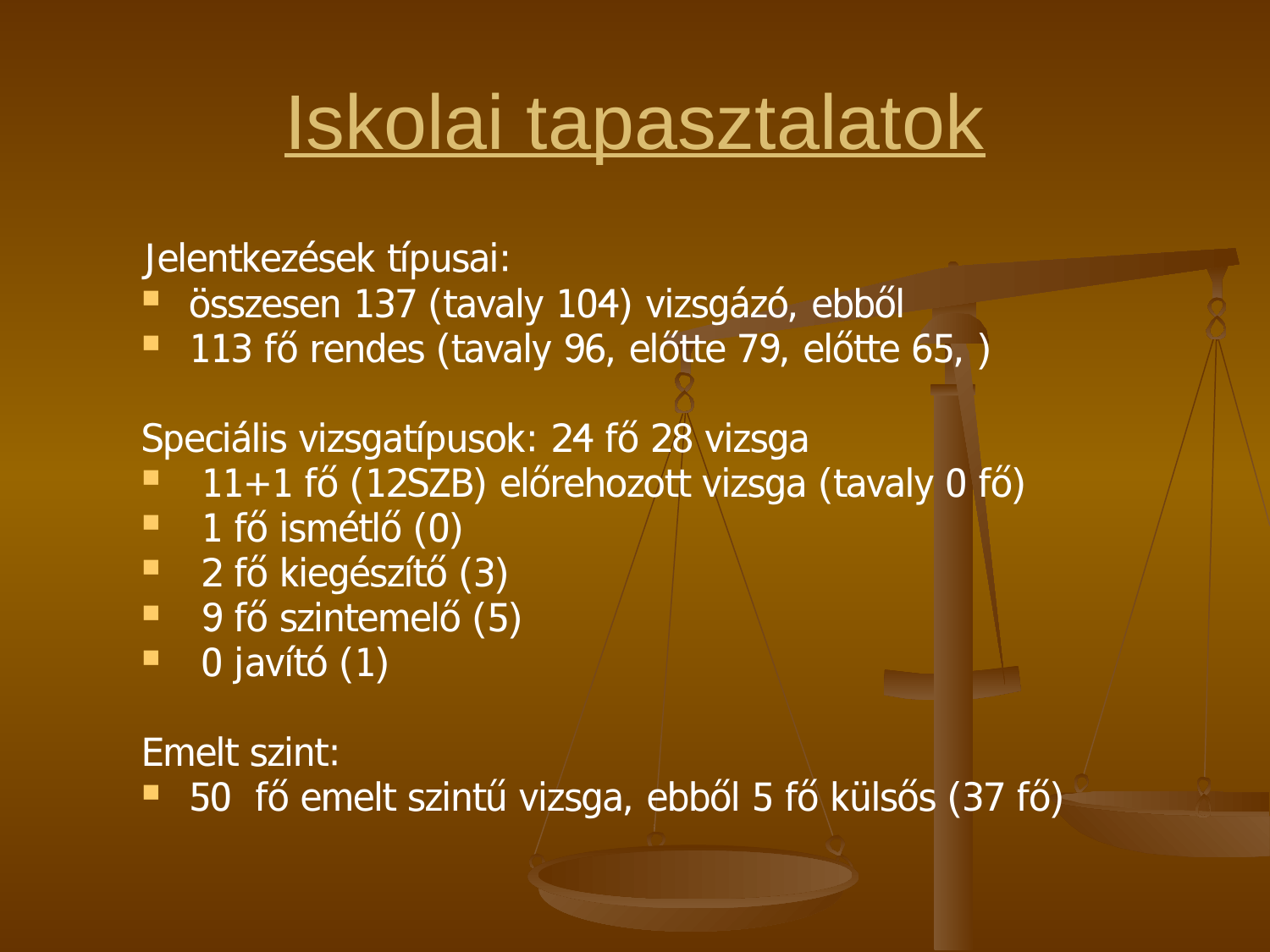

# Iskolai tapasztalatok

Jelentkezések típusai:
összesen 137 (tavaly 104) vizsgázó, ebből
113 fő rendes (tavaly 96, előtte 79, előtte 65, )

Speciális vizsgatípusok: 24 fő 28 vizsga
 11+1 fő (12SZB) előrehozott vizsga (tavaly 0 fő)
 1 fő ismétlő (0)
 2 fő kiegészítő (3)
 9 fő szintemelő (5)
 0 javító (1)

Emelt szint:
50  fő emelt szintű vizsga, ebből 5 fő külsős (37 fő)